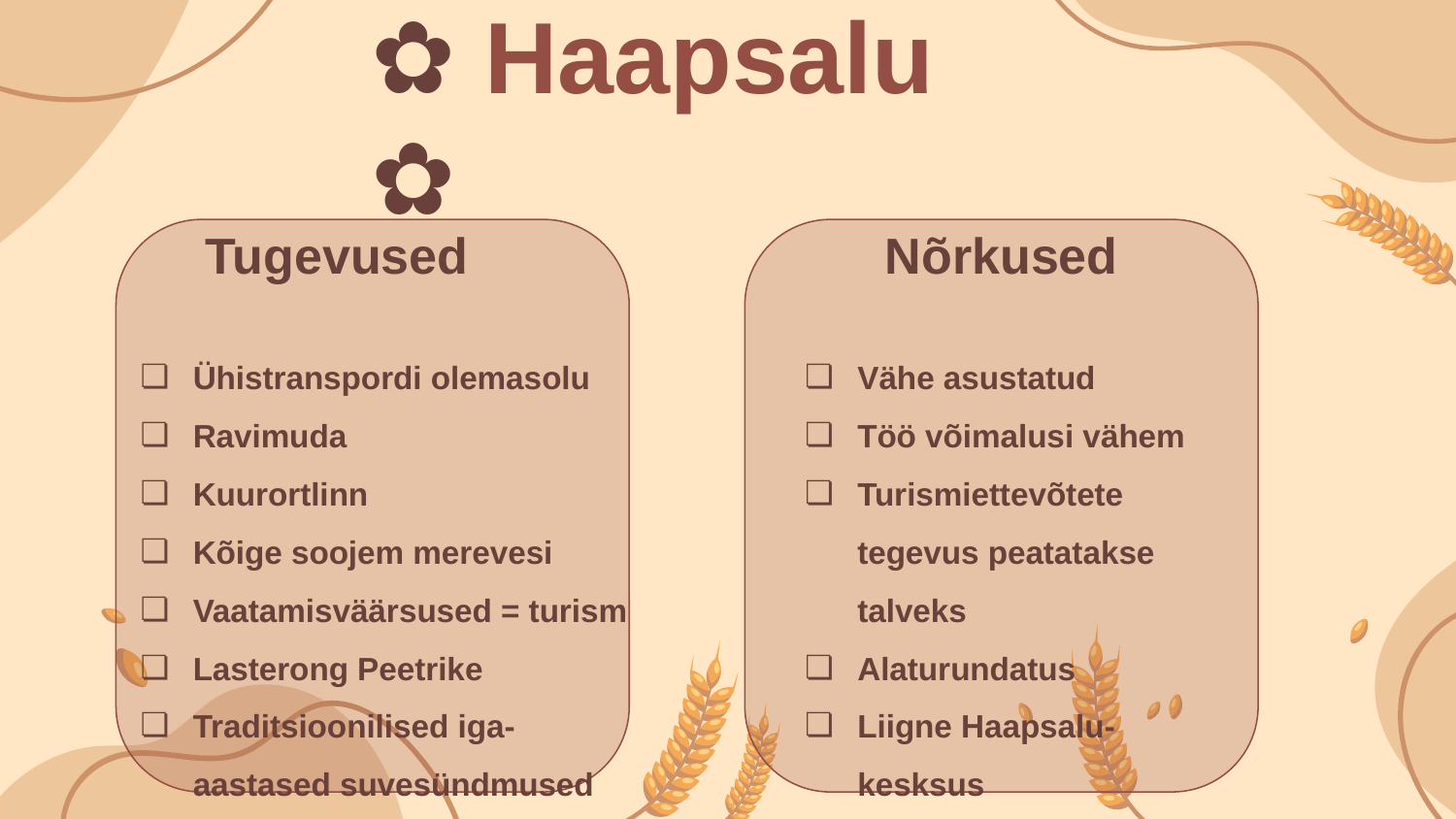

# ✿ Haapsalu ✿
Tugevused
Nõrkused

Ühistranspordi olemasolu
Ravimuda
Kuurortlinn
Kõige soojem merevesi
Vaatamisväärsused = turism
Lasterong Peetrike
Traditsioonilised iga-aastased suvesündmused
Vähe asustatud
Töö võimalusi vähem
Turismiettevõtete tegevus peatatakse talveks
Alaturundatus
Liigne Haapsalu-kesksus
Suvehooajal võib olla ülenõudlus